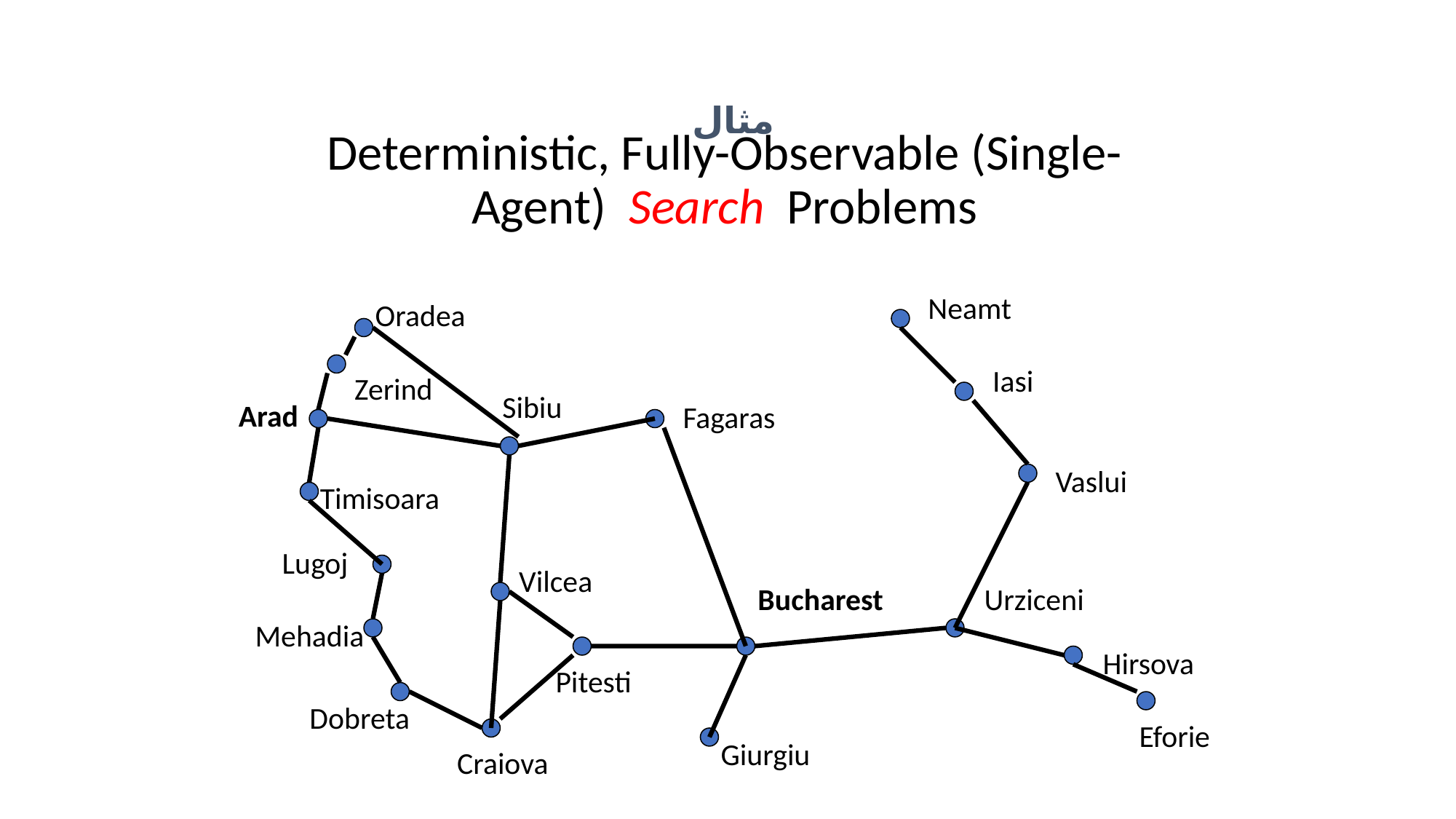

مثال
# Deterministic, Fully-Observable (Single-Agent)  Search  Problems
Neamt
Oradea

Iasi
Zerind

Sibiu

Arad
Fagaras

Vaslui

Timisoara

Lugoj

Vilcea

Bucharest
Urziceni

Mehadia

Hirsova

Pitesti

Dobreta
Eforie

Giurgiu
Craiova